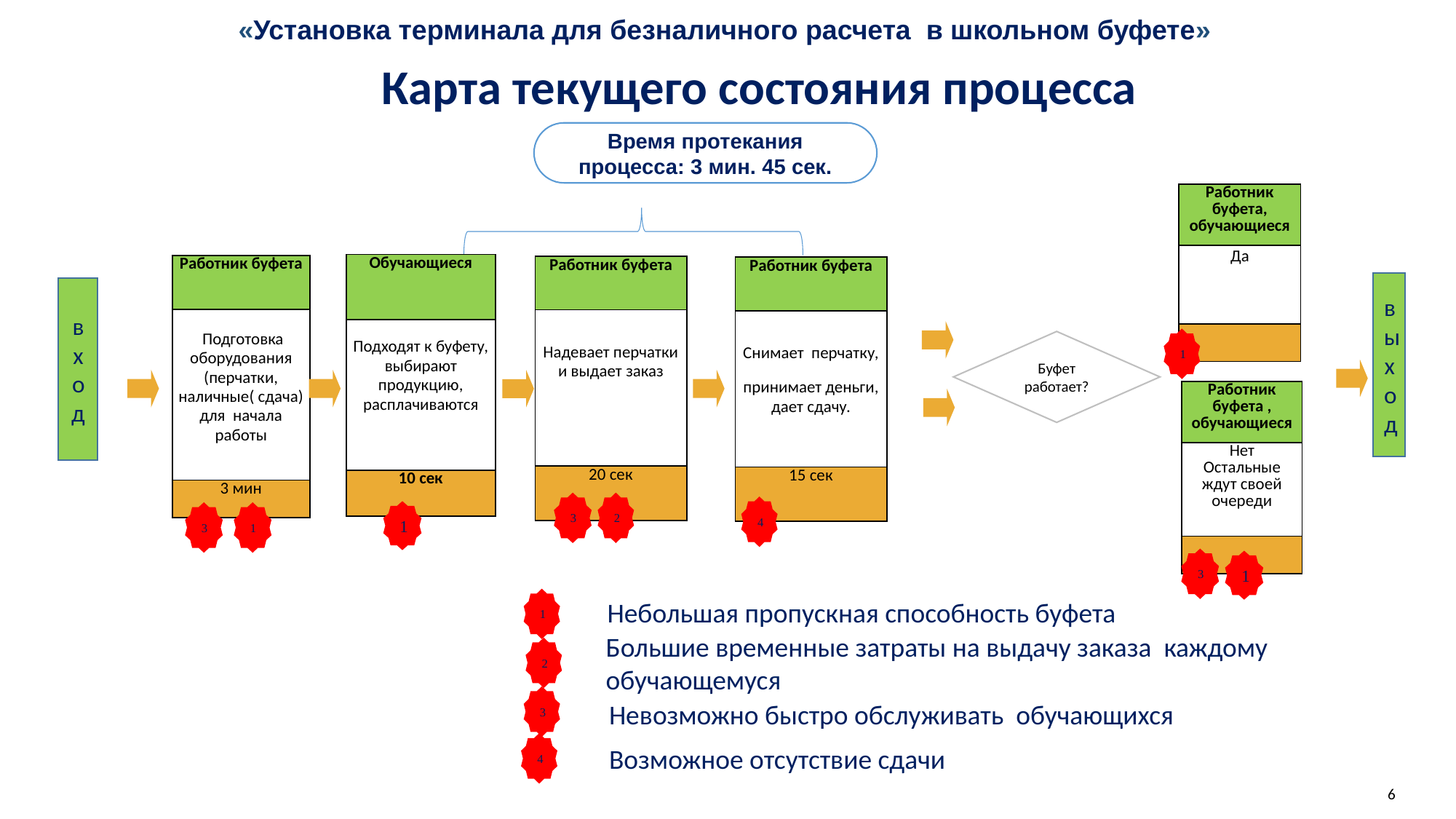

«Установка терминала для безналичного расчета  в школьном буфете»
Карта текущего состояния процесса

Время протекания процесса: 3 мин. 45 сек.
| Работник буфета, обучающиеся |
| --- |
| Да |
|  |
| Обучающиеся |
| --- |
| Подходят к буфету, выбирают продукцию, расплачиваются |
| 10 сек |
| Работник буфета |
| --- |
| Подготовка оборудования (перчатки, наличные( сдача) для начала работы |
| 3 мин |
| Работник буфета |
| --- |
| Надевает перчатки и выдает заказ |
| 20 сек |
| Работник буфета |
| --- |
| Снимает перчатку, принимает деньги, дает сдачу. |
| 15 сек |
выход
вход

1
Буфет работает?

| Работник буфета , обучающиеся |
| --- |
| Нет Остальные ждут своей очереди |
|  |

3
2
4
1
3
1
3
1
1
  Небольшая пропускная способность буфета
Большие временные затраты на выдачу заказа  каждому обучающемуся
2
3
Невозможно быстро обслуживать  обучающихся
4
Возможное отсутствие сдачи